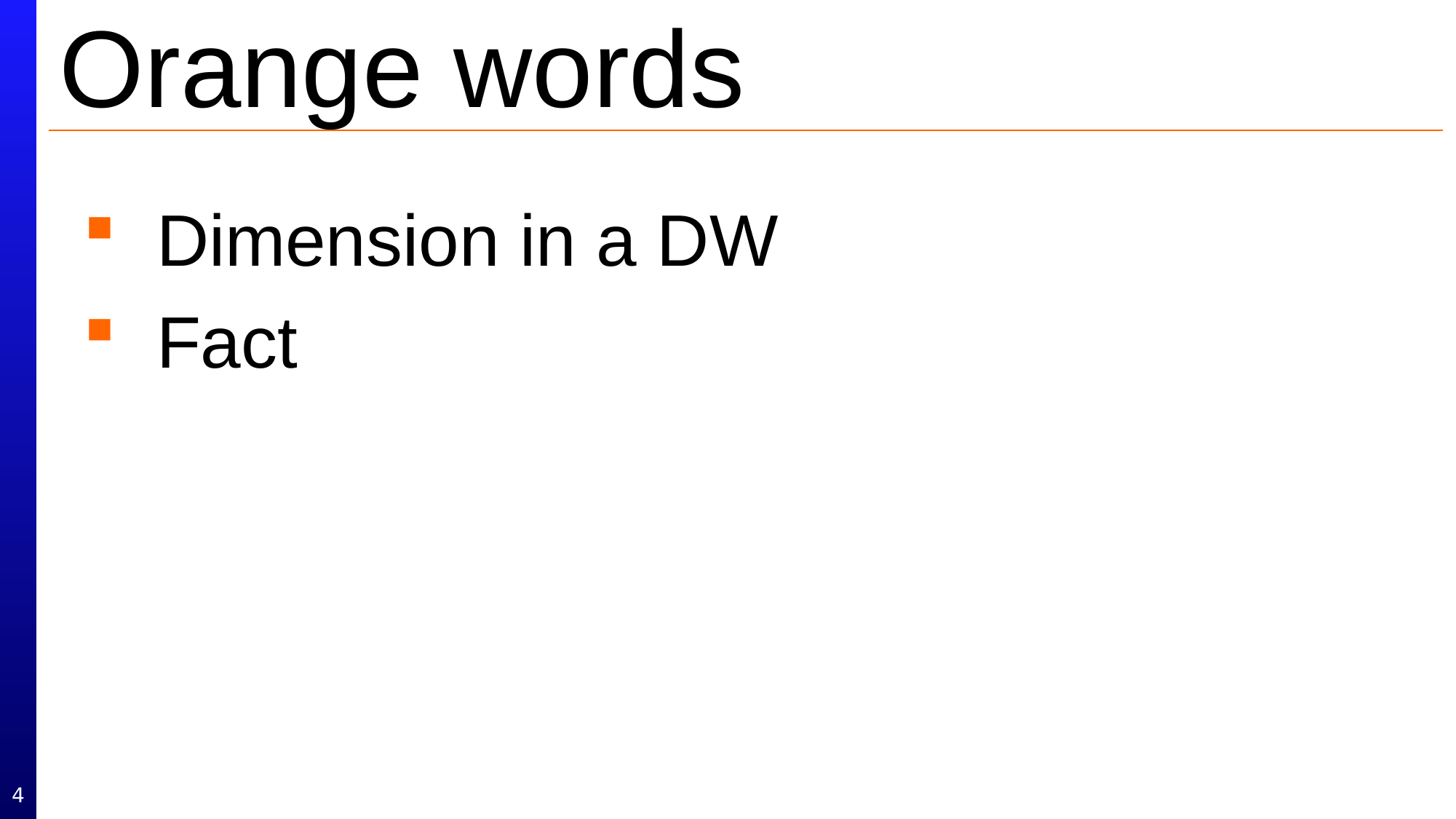

# Orange words
Dimension in a DW
Fact
4